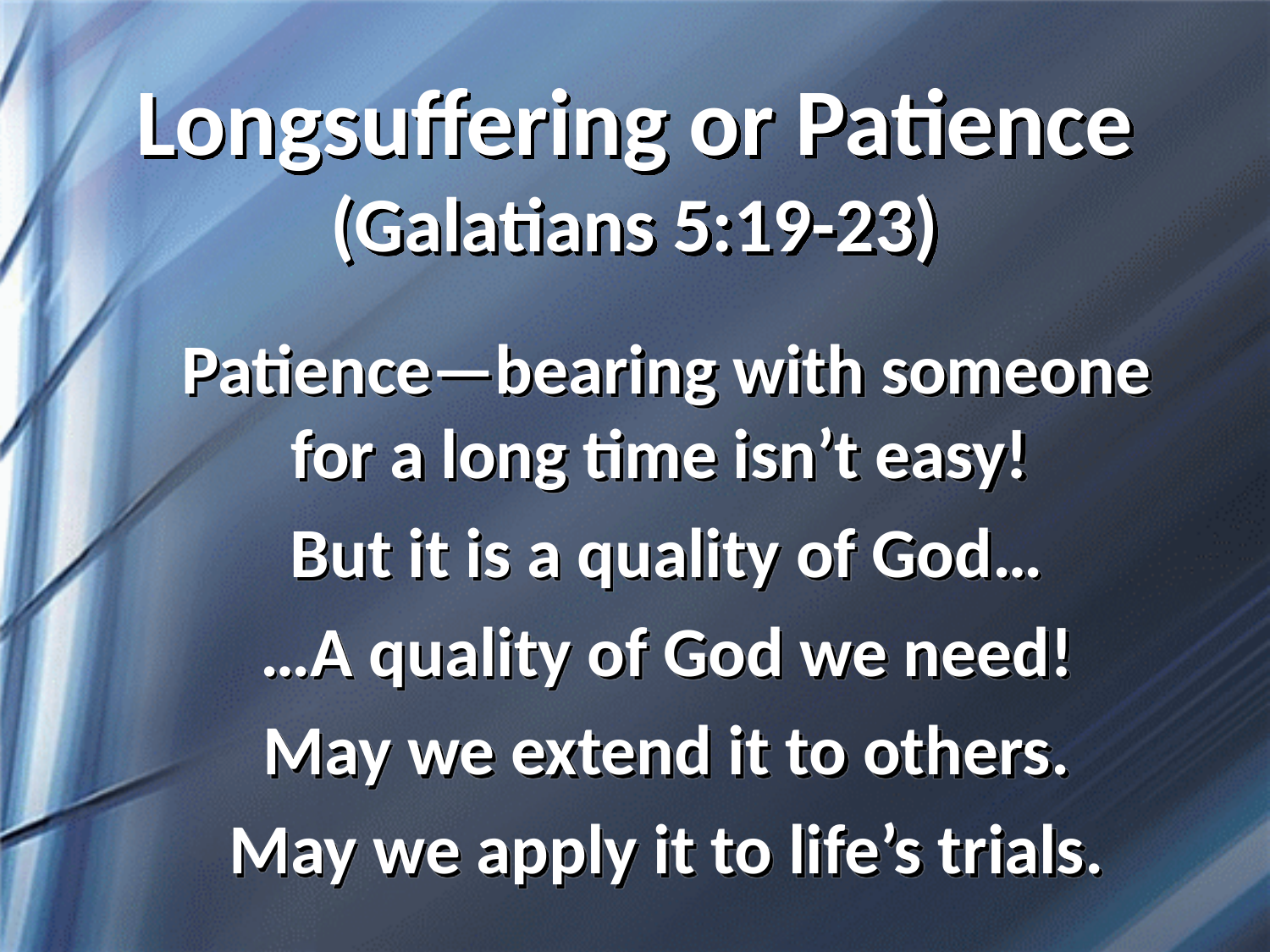

# Longsuffering or Patience (Galatians 5:19-23)
Patience—bearing with someone for a long time isn’t easy!
But it is a quality of God…
…A quality of God we need!
May we extend it to others.
May we apply it to life’s trials.